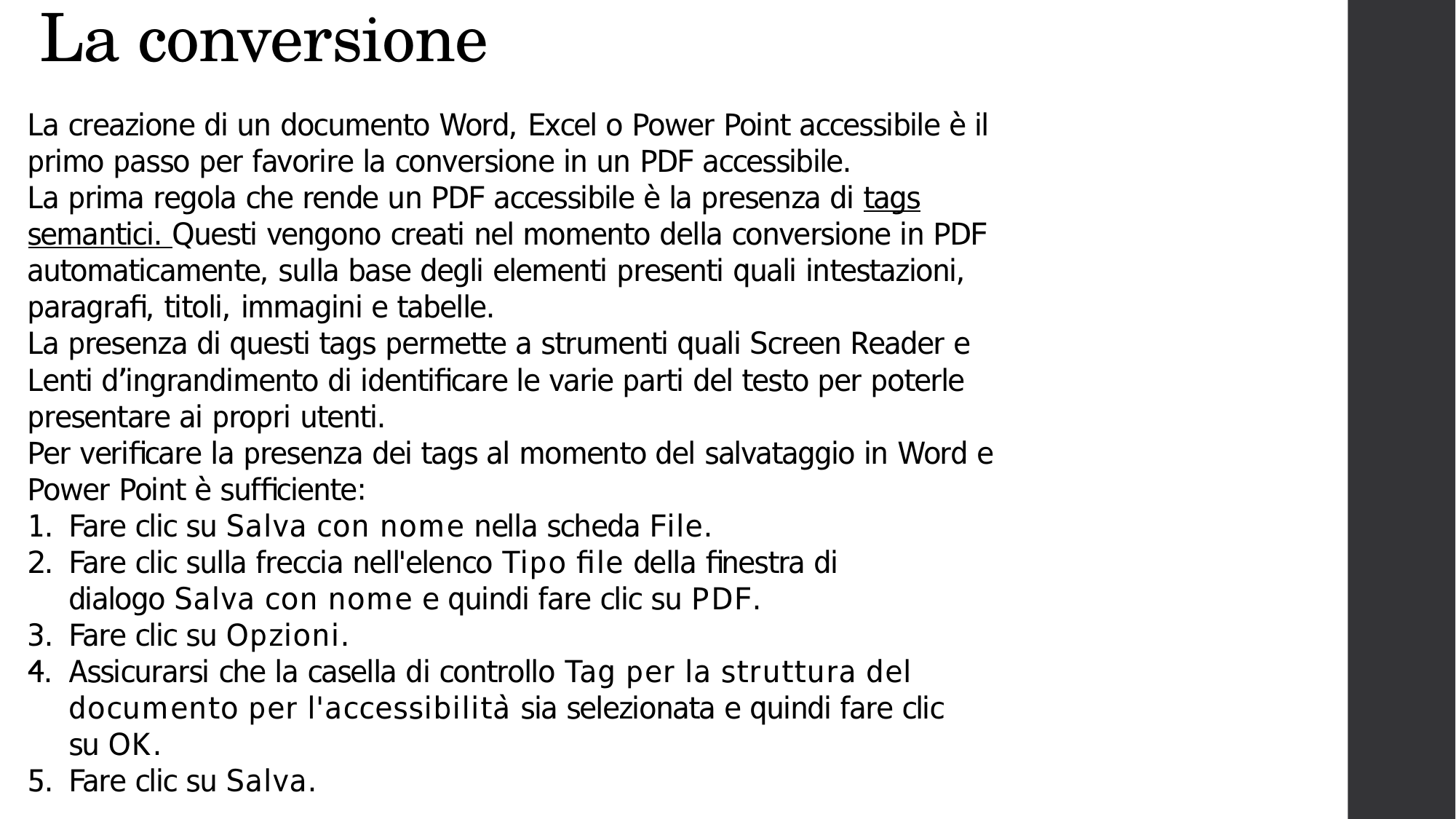

# La conversione
La creazione di un documento Word, Excel o Power Point accessibile è il primo passo per favorire la conversione in un PDF accessibile.
La prima regola che rende un PDF accessibile è la presenza di tags semantici. Questi vengono creati nel momento della conversione in PDF automaticamente, sulla base degli elementi presenti quali intestazioni, paragrafi, titoli, immagini e tabelle.
La presenza di questi tags permette a strumenti quali Screen Reader e Lenti d’ingrandimento di identificare le varie parti del testo per poterle presentare ai propri utenti.
Per verificare la presenza dei tags al momento del salvataggio in Word e Power Point è sufficiente:
Fare clic su Salva con nome nella scheda File.
Fare clic sulla freccia nell'elenco Tipo file della finestra di dialogo Salva con nome e quindi fare clic su PDF.
Fare clic su Opzioni.
Assicurarsi che la casella di controllo Tag per la struttura del documento per l'accessibilità sia selezionata e quindi fare clic su OK.
Fare clic su Salva.